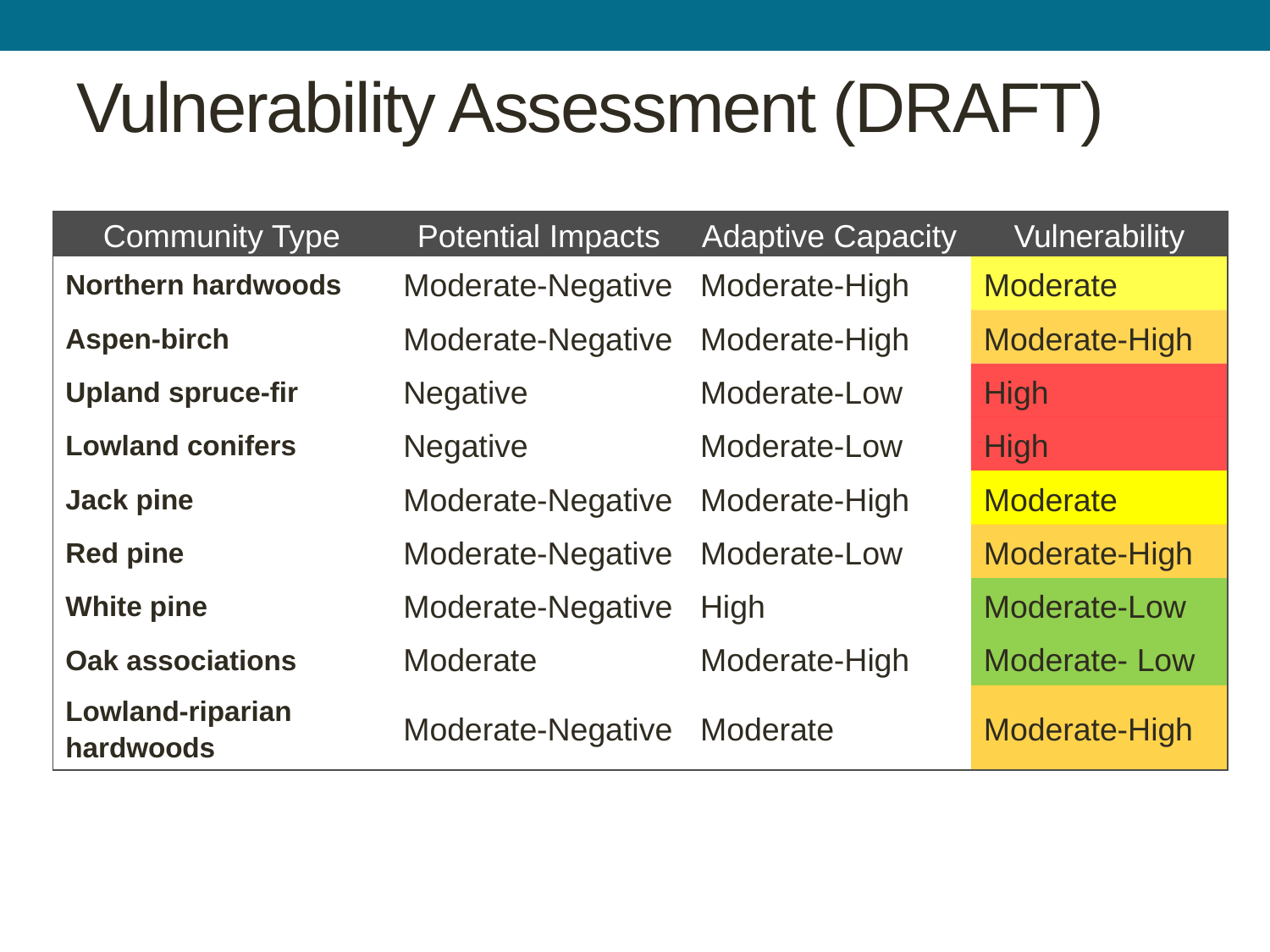

# Vulnerability Assessment (DRAFT)
| Community Type | Potential Impacts | Adaptive Capacity | Vulnerability |
| --- | --- | --- | --- |
| Northern hardwoods | Moderate-Negative | Moderate-High | Moderate |
| Aspen-birch | Moderate-Negative | Moderate-High | Moderate-High |
| Upland spruce-fir | Negative | Moderate-Low | High |
| Lowland conifers | Negative | Moderate-Low | High |
| Jack pine | Moderate-Negative | Moderate-High | Moderate |
| Red pine | Moderate-Negative | Moderate-Low | Moderate-High |
| White pine | Moderate-Negative | High | Moderate-Low |
| Oak associations | Moderate | Moderate-High | Moderate- Low |
| Lowland-riparian hardwoods | Moderate-Negative | Moderate | Moderate-High |